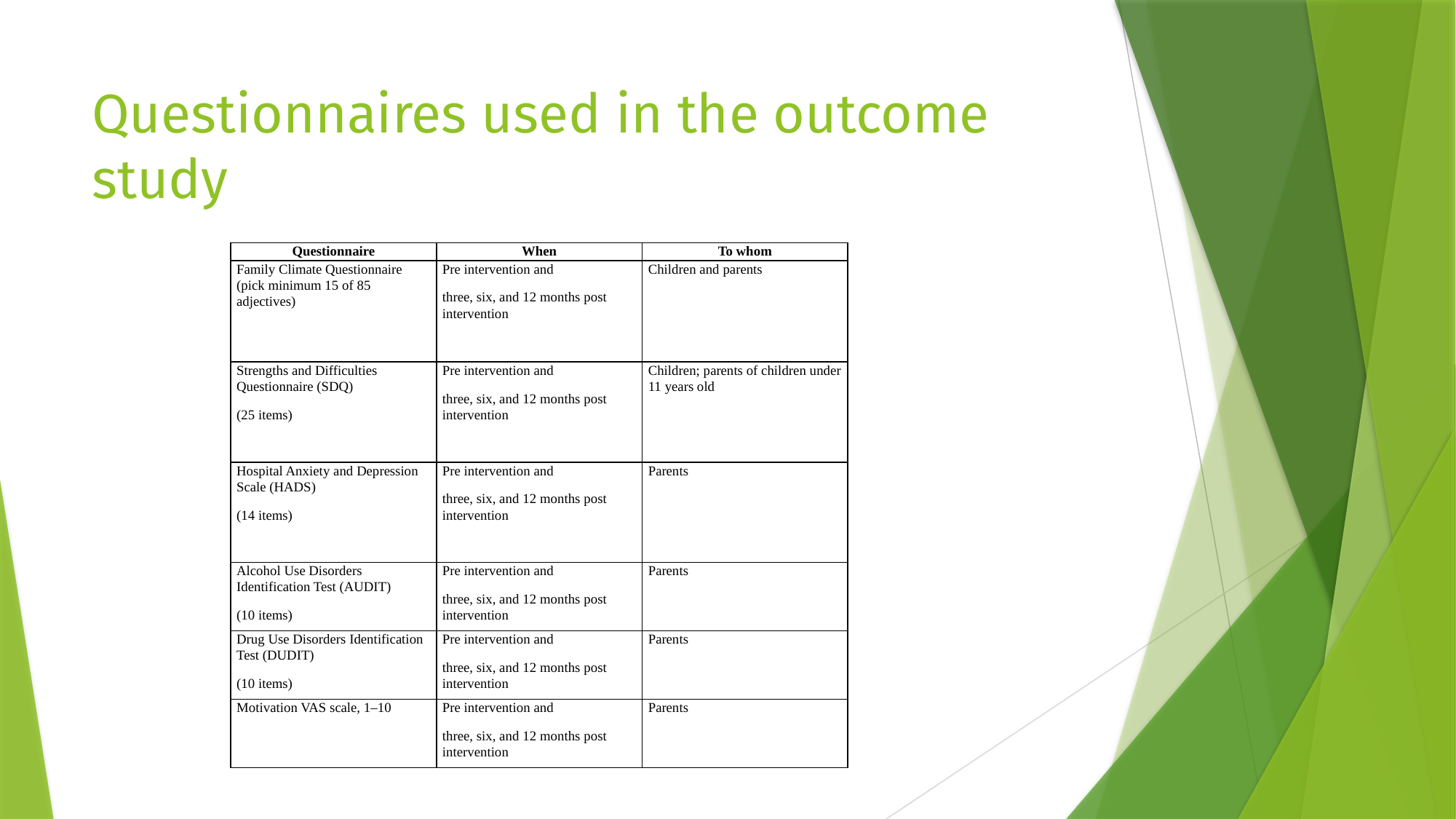

# Questionnaires used in the outcome study
| Questionnaire | When | To whom |
| --- | --- | --- |
| Family Climate Questionnaire (pick minimum 15 of 85 adjectives) | Pre intervention and three, six, and 12 months post intervention | Children and parents |
| Strengths and Difficulties Questionnaire (SDQ) (25 items) | Pre intervention and three, six, and 12 months post intervention | Children; parents of children under 11 years old |
| Hospital Anxiety and Depression Scale (HADS) (14 items) | Pre intervention and three, six, and 12 months post intervention | Parents |
| Alcohol Use Disorders Identification Test (AUDIT) (10 items) | Pre intervention and three, six, and 12 months post intervention | Parents |
| Drug Use Disorders Identification Test (DUDIT) (10 items) | Pre intervention and three, six, and 12 months post intervention | Parents |
| Motivation VAS scale, 1–10 | Pre intervention and three, six, and 12 months post intervention | Parents |